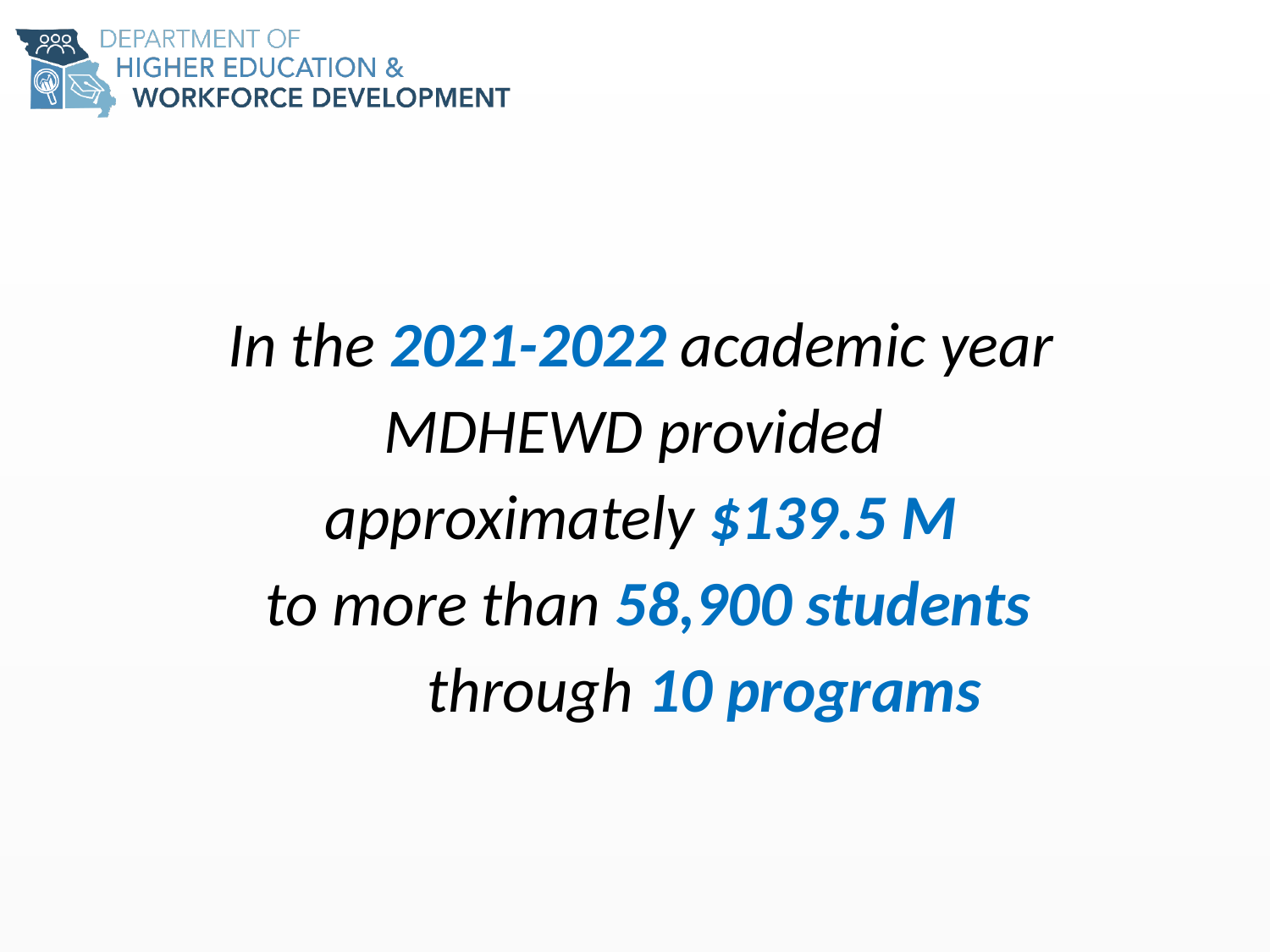

In the 2021-2022 academic year
MDHEWD provided
approximately $139.5 M
 to more than 58,900 students
	through 10 programs